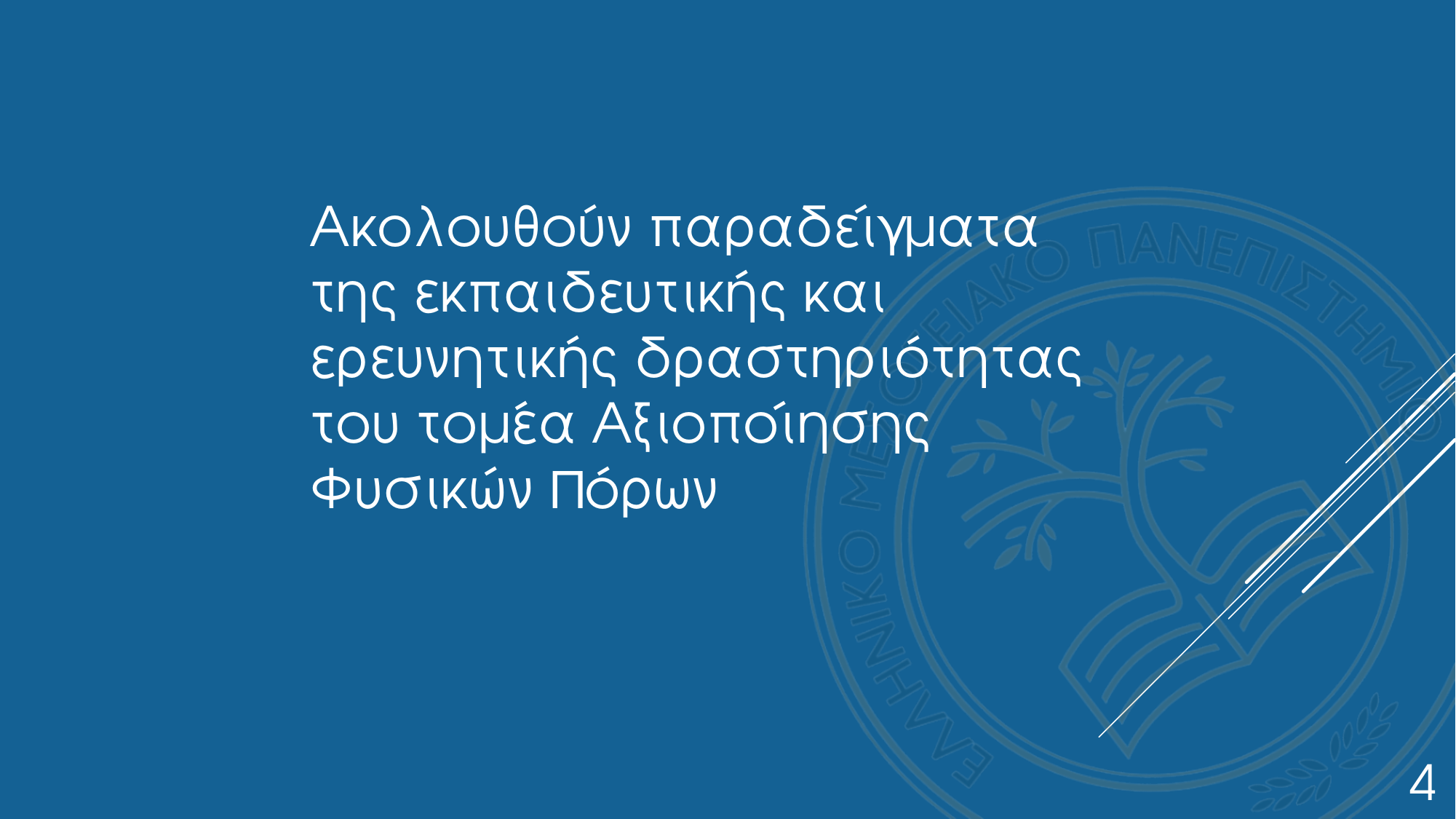

Ακολουθούν παραδείγματα της εκπαιδευτικής και ερευνητικής δραστηριότητας του τομέα Αξιοποίησης Φυσικών Πόρων
4